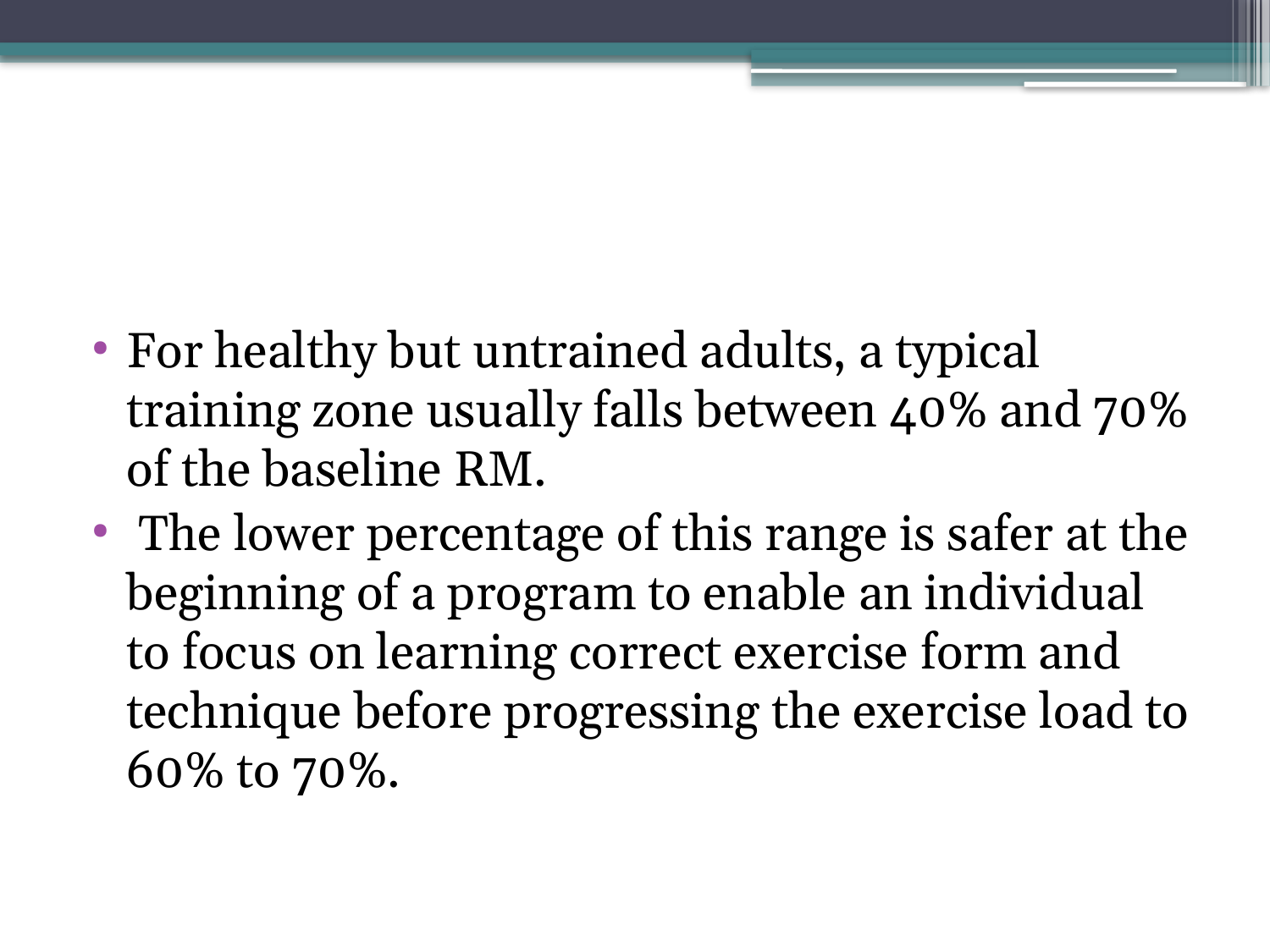

#
For healthy but untrained adults, a typical training zone usually falls between 40% and 70% of the baseline RM.
 The lower percentage of this range is safer at the beginning of a program to enable an individual to focus on learning correct exercise form and technique before progressing the exercise load to 60% to 70%.